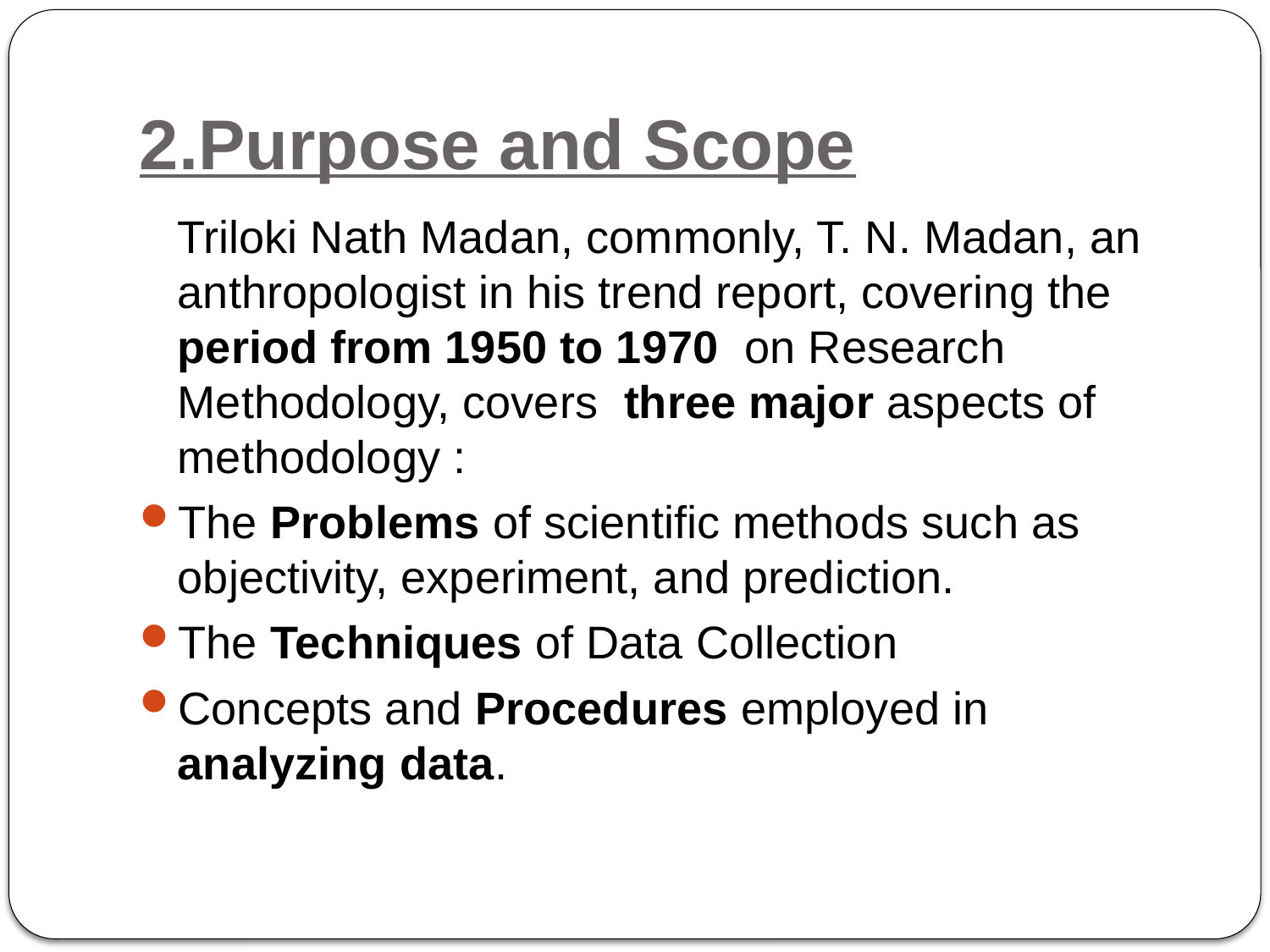

# 2.Purpose and Scope
   Triloki Nath Madan, commonly, T. N. Madan, an anthropologist in his trend report, covering the period from 1950 to 1970  on Research Methodology, covers  three major aspects of methodology :
The Problems of scientific methods such as objectivity, experiment, and prediction.
The Techniques of Data Collection
Concepts and Procedures employed in analyzing data.